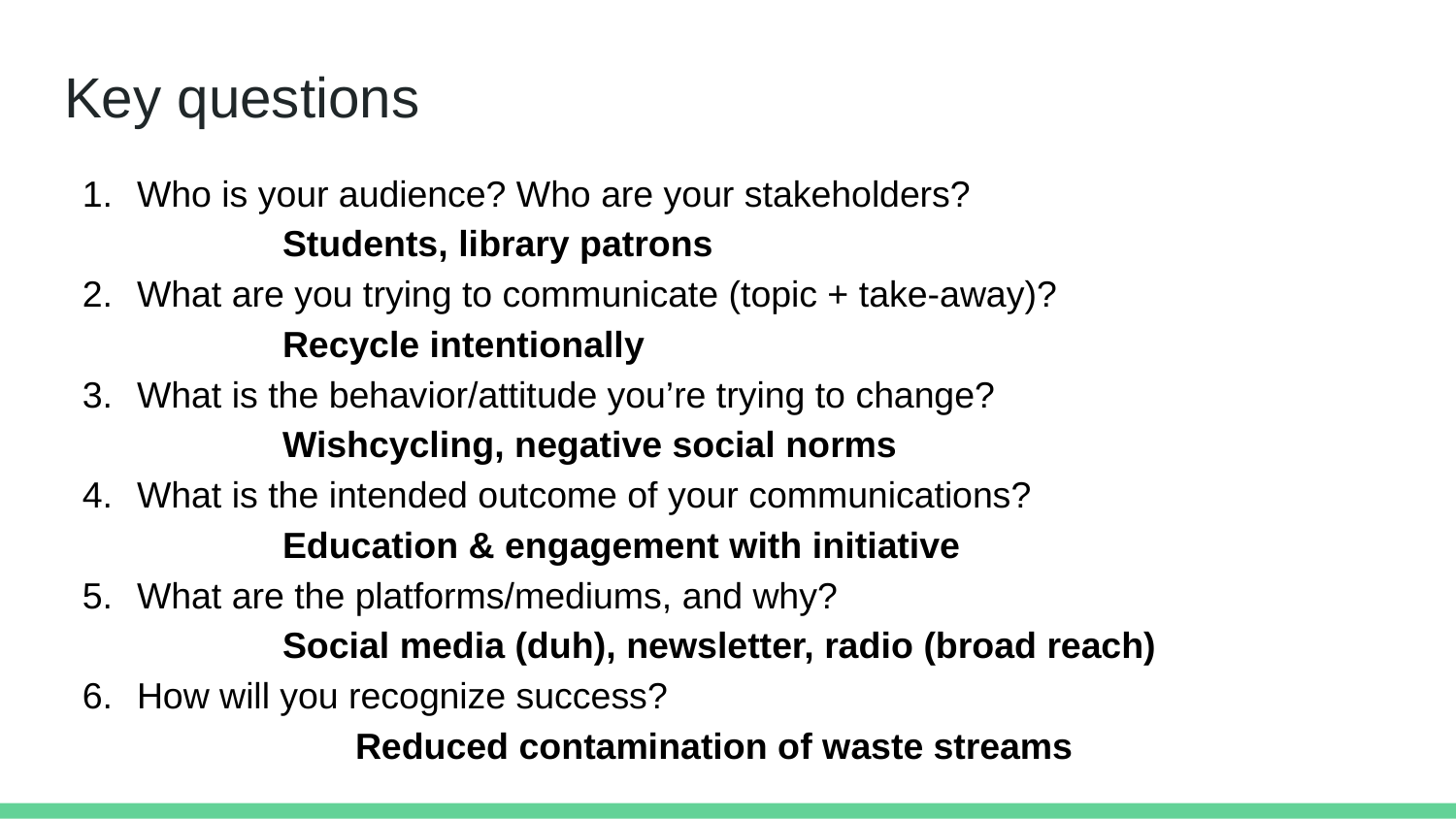

# Key questions
Who is your audience? Who are your stakeholders?
	Students, library patrons
What are you trying to communicate (topic + take-away)?
	Recycle intentionally
What is the behavior/attitude you’re trying to change?
	Wishcycling, negative social norms
What is the intended outcome of your communications?
	Education & engagement with initiative
What are the platforms/mediums, and why?
	Social media (duh), newsletter, radio (broad reach)
How will you recognize success?
		Reduced contamination of waste streams